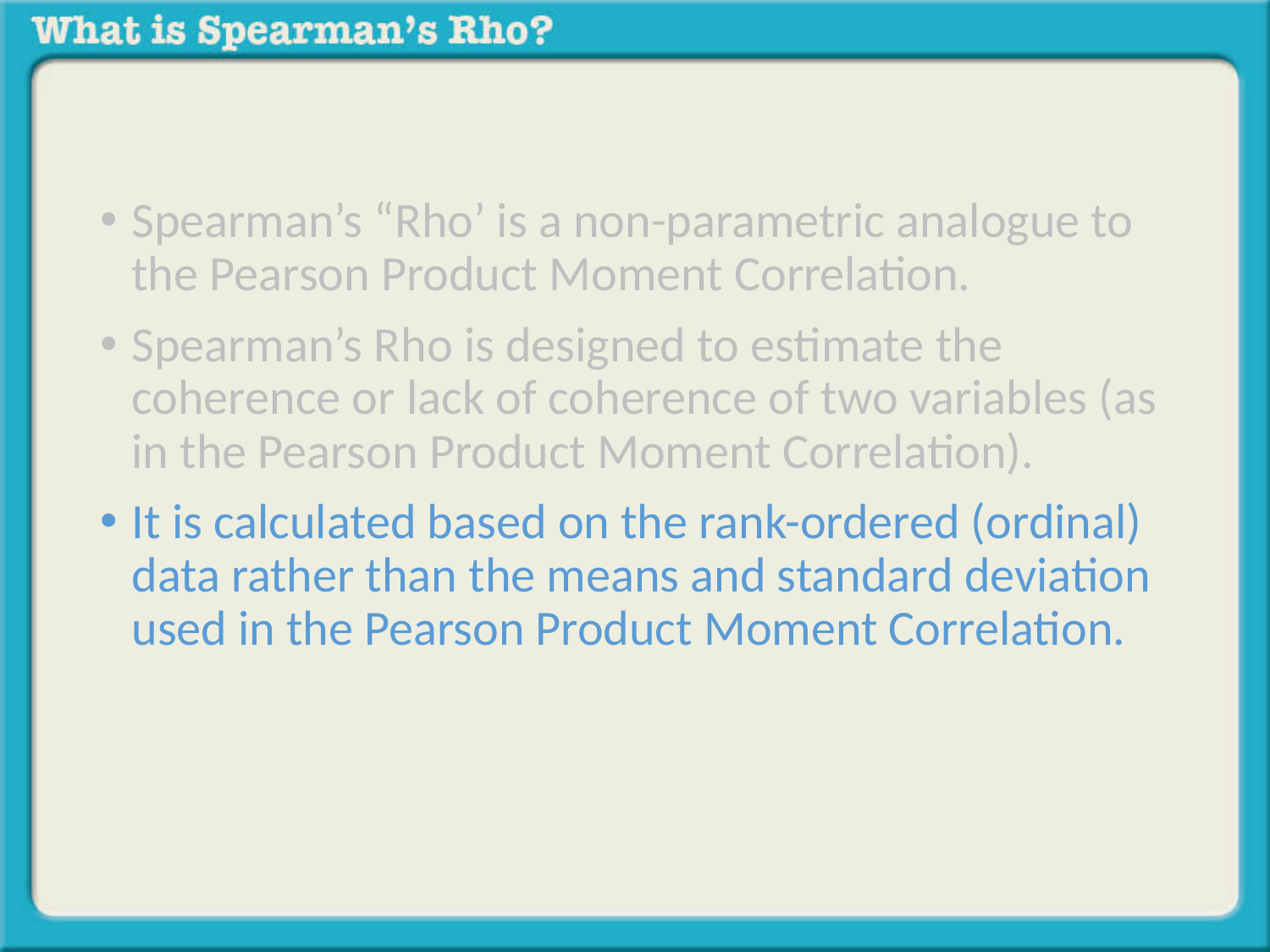

Spearman’s “Rho’ is a non-parametric analogue to the Pearson Product Moment Correlation.
Spearman’s Rho is designed to estimate the coherence or lack of coherence of two variables (as in the Pearson Product Moment Correlation).
It is calculated based on the rank-ordered (ordinal) data rather than the means and standard deviation used in the Pearson Product Moment Correlation.